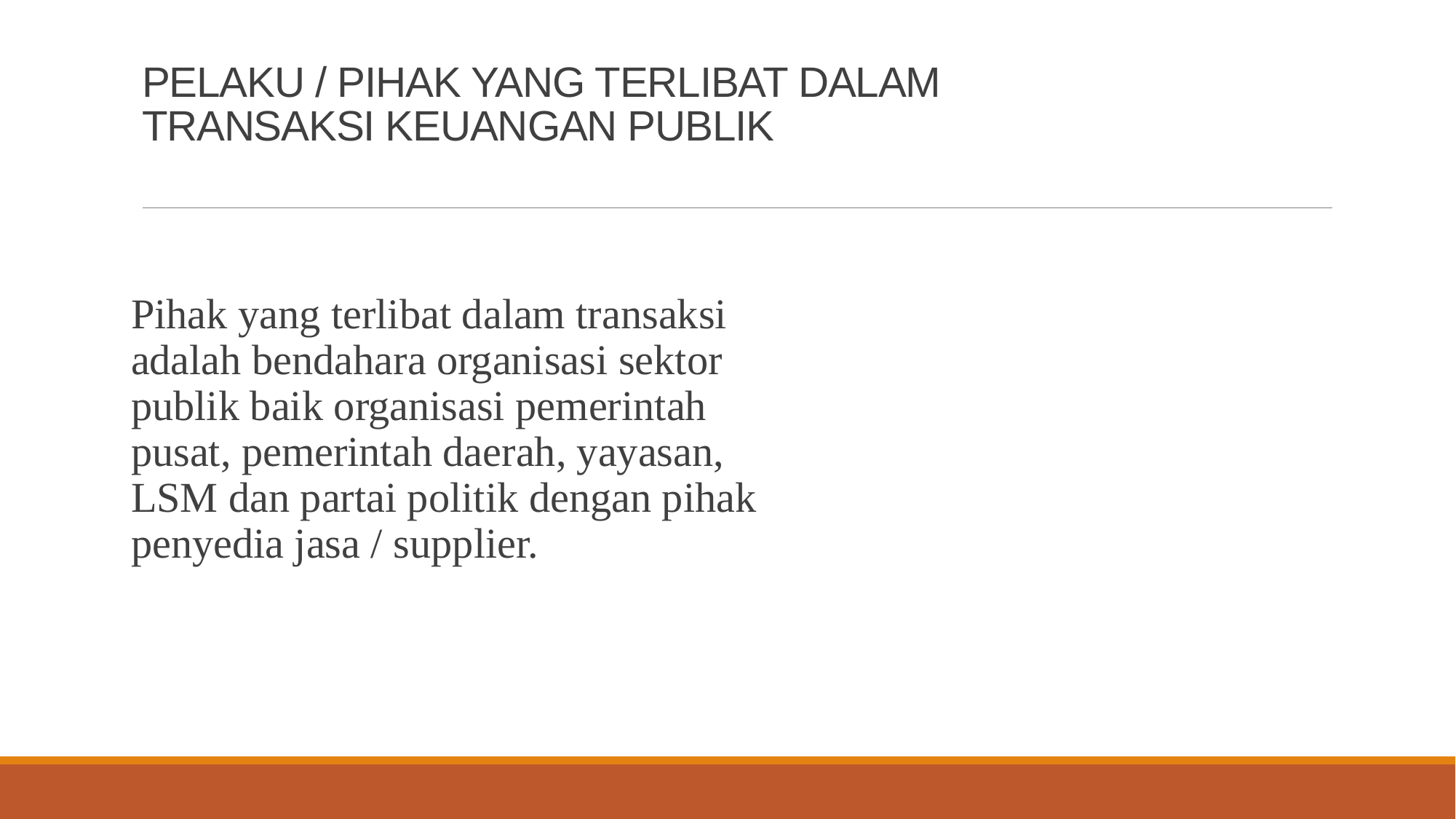

# PELAKU / PIHAK YANG TERLIBAT DALAM TRANSAKSI KEUANGAN PUBLIK
Pihak yang terlibat dalam transaksi adalah bendahara organisasi sektor publik baik organisasi pemerintah pusat, pemerintah daerah, yayasan, LSM dan partai politik dengan pihak penyedia jasa / supplier.